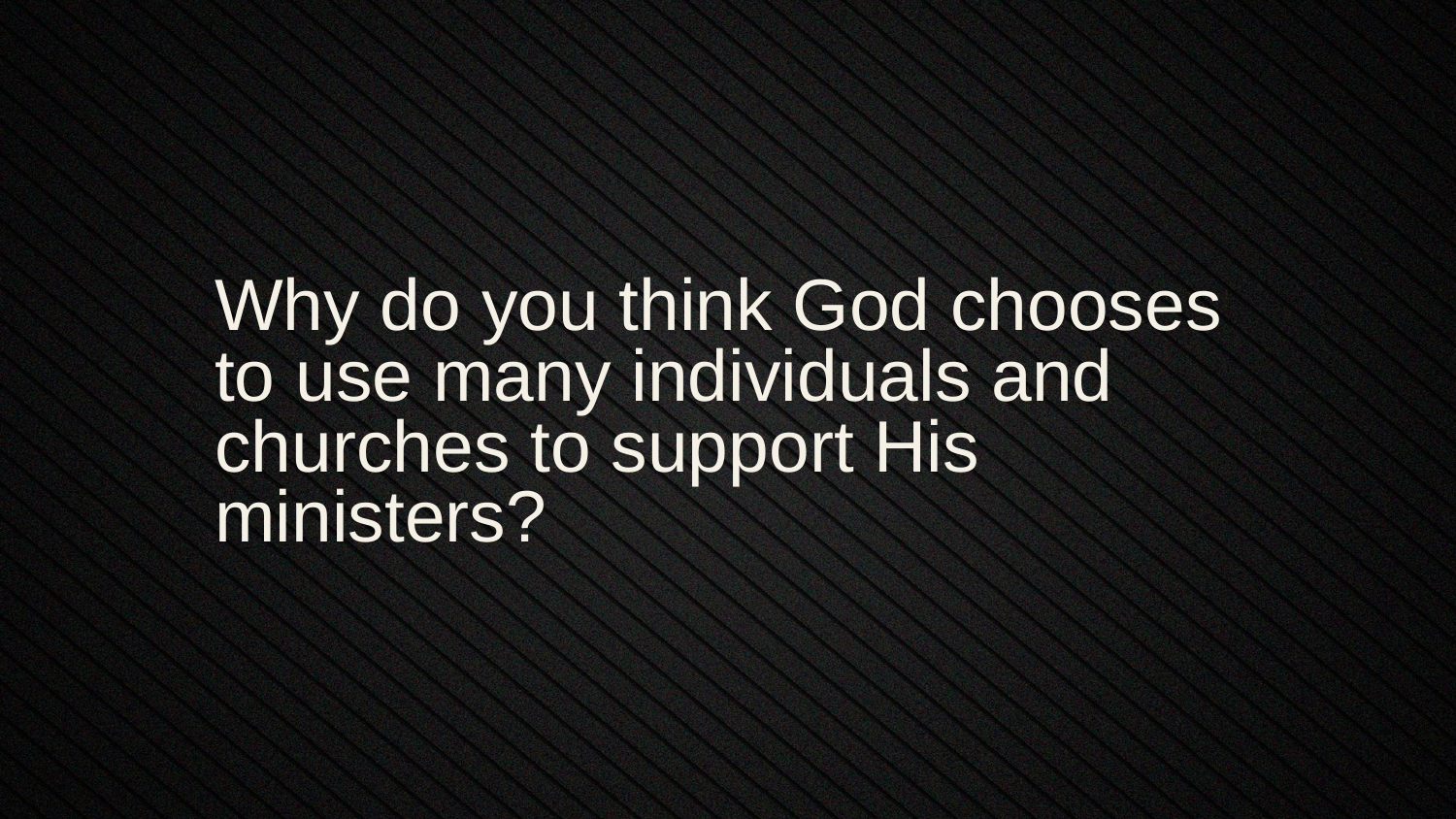

Why do you think God chooses to use many individuals and churches to support His ministers?